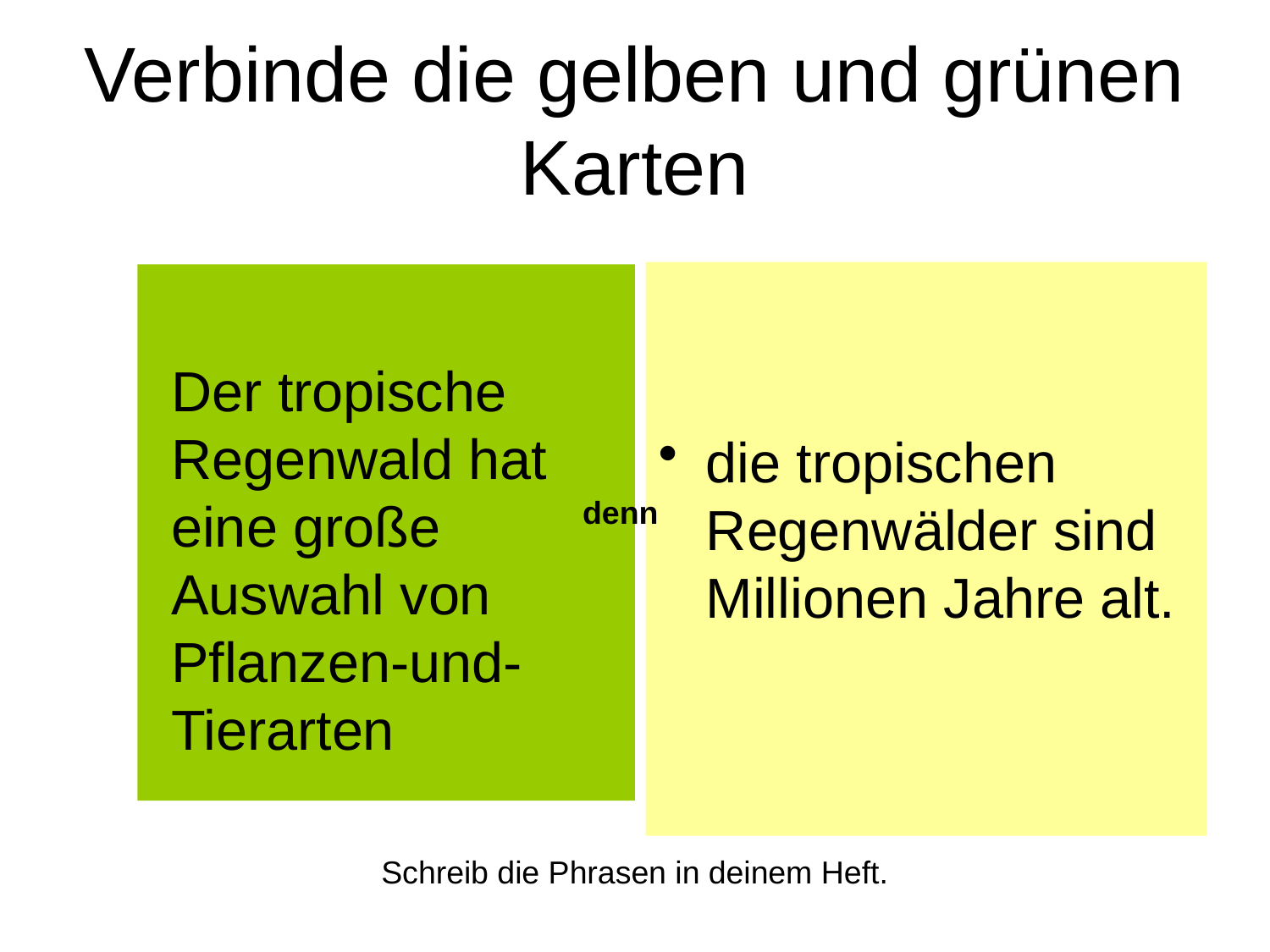

# Verbinde die gelben und grünen Karten

die tropischen Regenwälder sind Millionen Jahre alt.

Der tropische Regenwald hat eine große Auswahl von Pflanzen-und- Tierarten
denn
Schreib die Phrasen in deinem Heft.